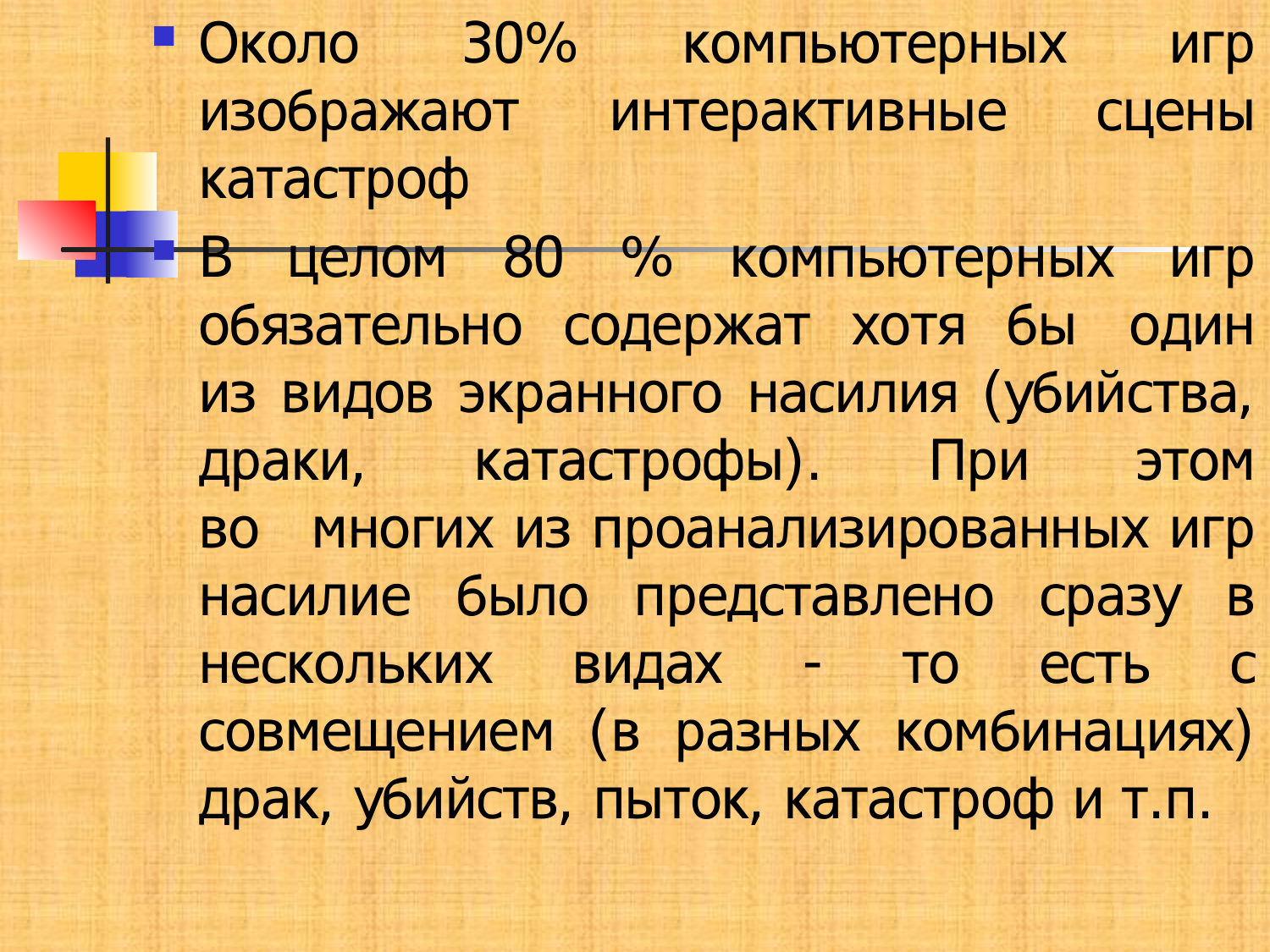

Около 30% компьютерных игр изображают интерактивные сцены катастроф
В целом 80 % компьютерных игр обязательно содержат хотя бы   один из видов экранного насилия (убийства, драки, катастрофы). При этом во   многих из проанализированных игр насилие было представлено сразу в нескольких видах - то есть с совмещением (в разных комбинациях) драк, убийств, пыток, катастроф и т.п.